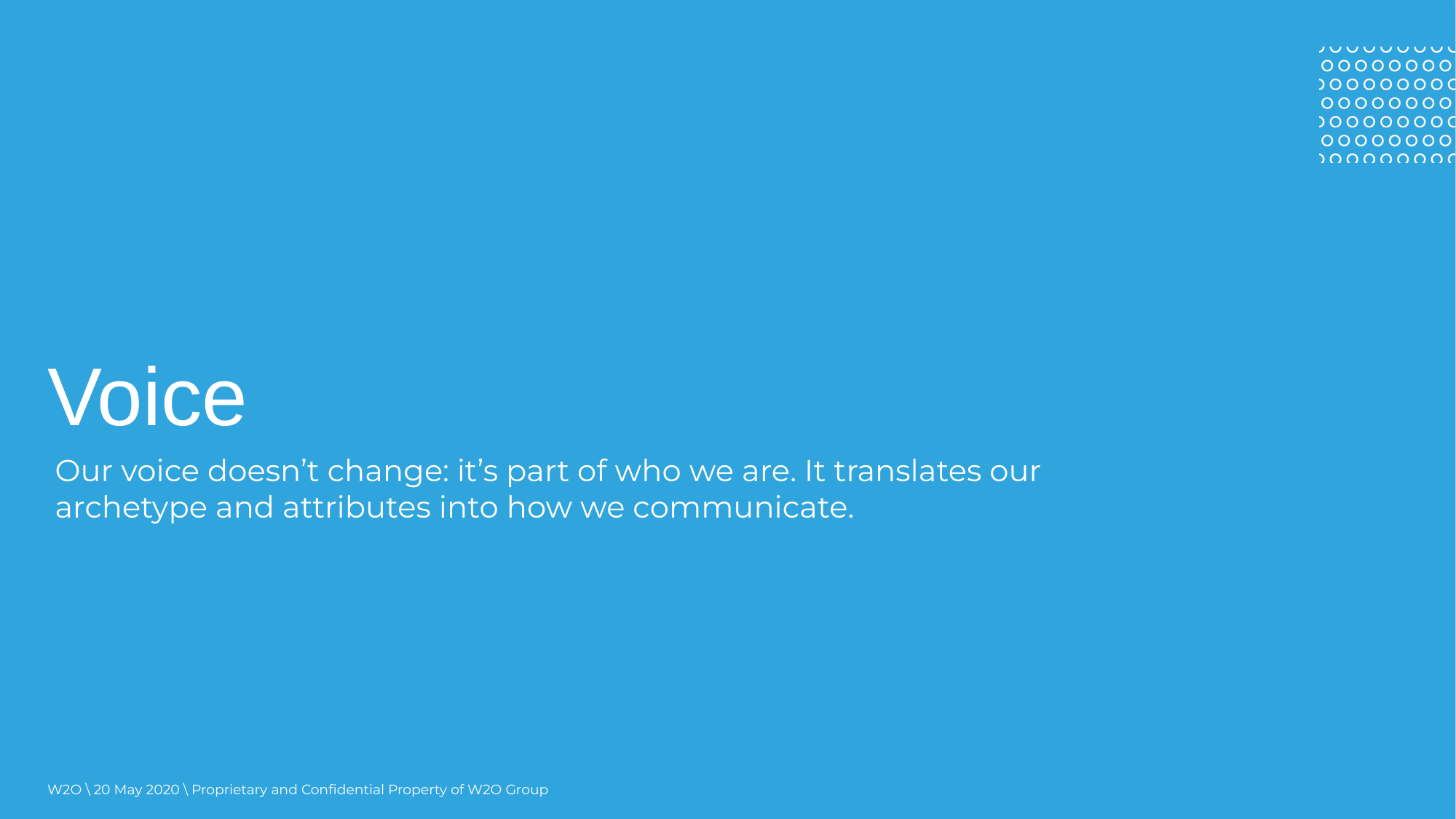

Voice
Our voice doesn’t change: it’s part of who we are. It translates our archetype and attributes into how we communicate.